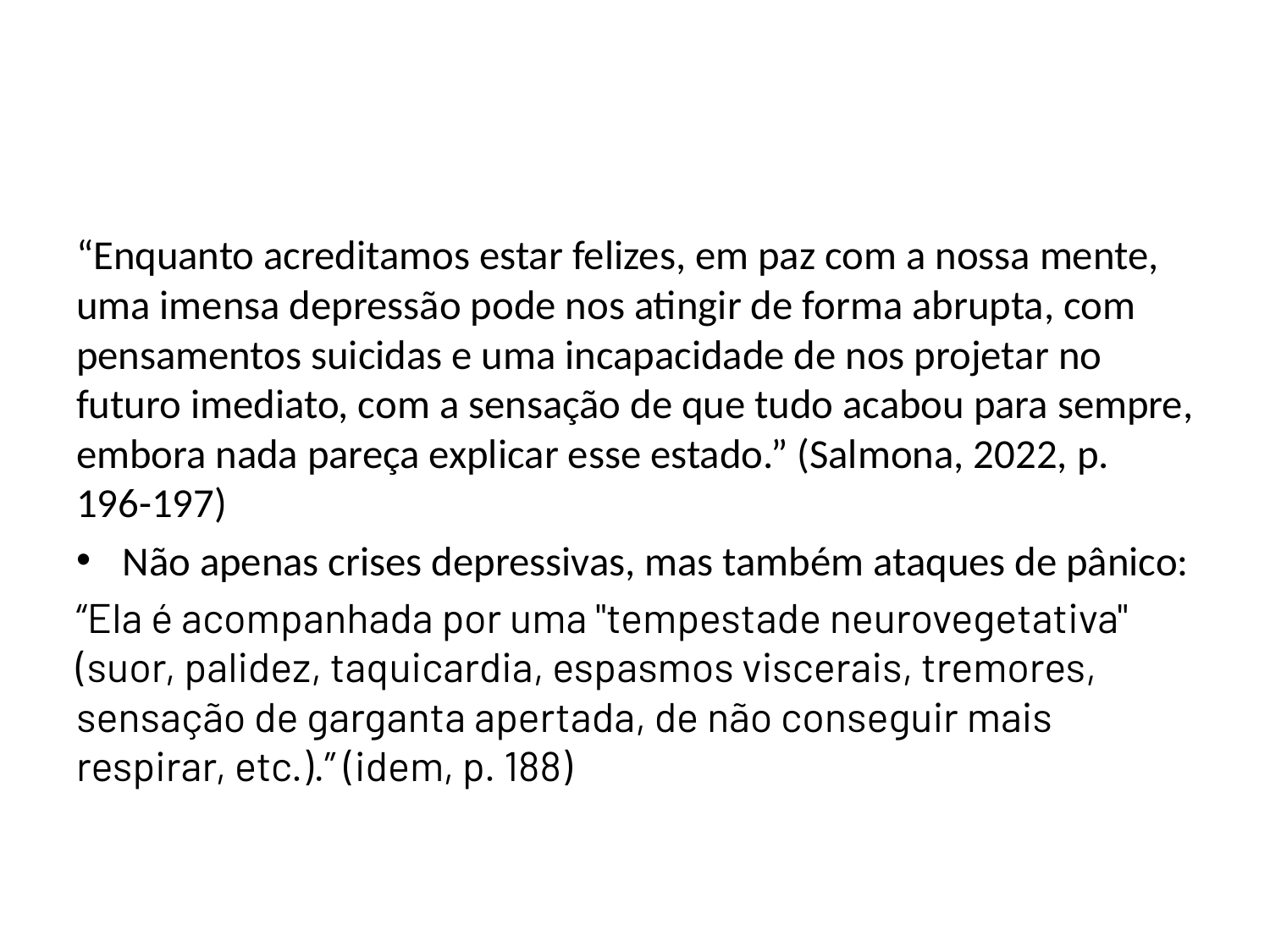

#
“Enquanto acreditamos estar felizes, em paz com a nossa mente, uma imensa depressão pode nos atingir de forma abrupta, com pensamentos suicidas e uma incapacidade de nos projetar no futuro imediato, com a sensação de que tudo acabou para sempre, embora nada pareça explicar esse estado.” (Salmona, 2022, p. 196-197)
Não apenas crises depressivas, mas também ataques de pânico:
“Ela é acompanhada por uma "tempestade neurovegetativa" (suor, palidez, taquicardia, espasmos viscerais, tremores, sensação de garganta apertada, de não conseguir mais respirar, etc.).” (idem, p. 188)